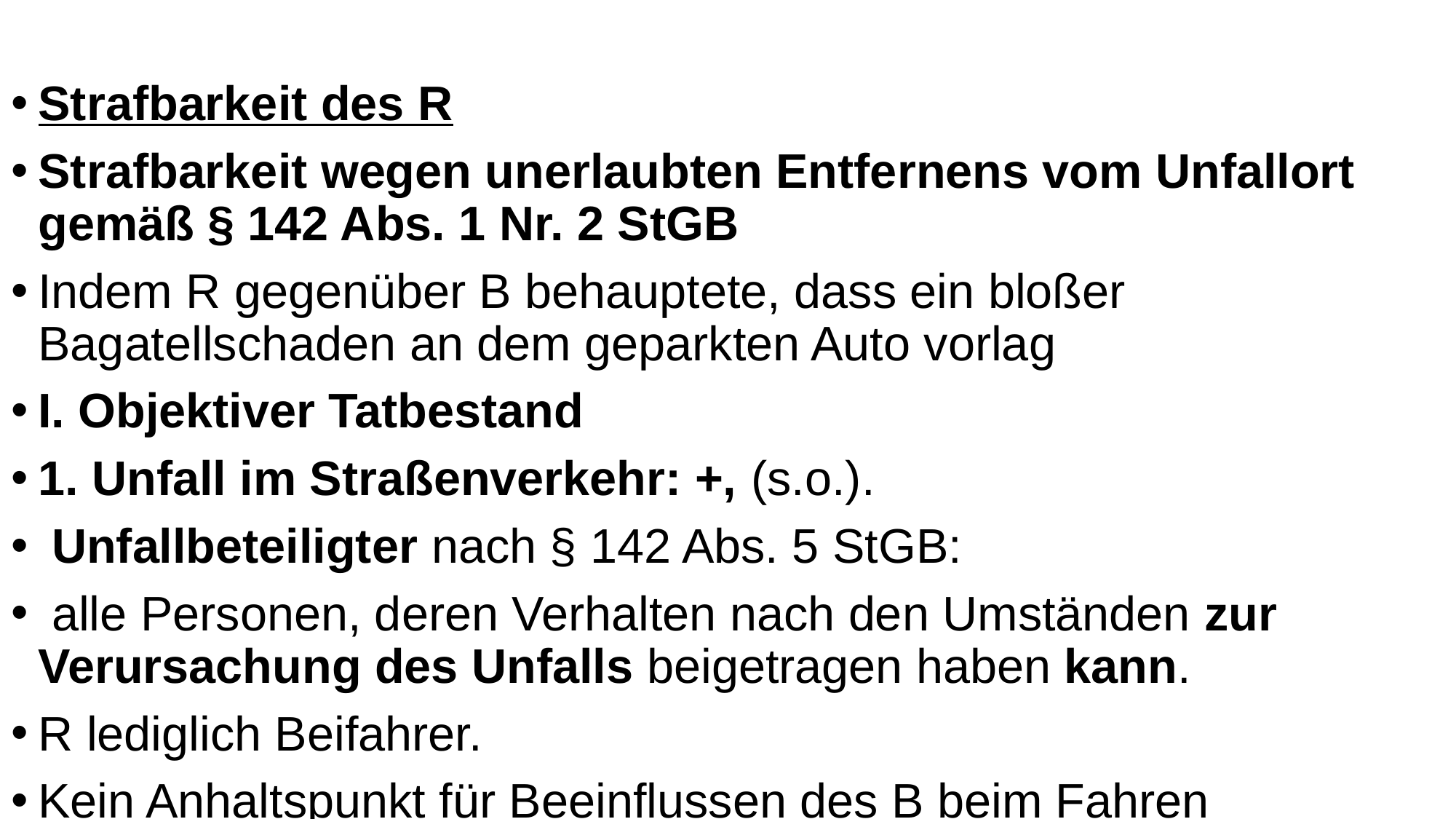

Strafbarkeit des R
Strafbarkeit wegen unerlaubten Entfernens vom Unfallort gemäß § 142 Abs. 1 Nr. 2 StGB
Indem R gegenüber B behauptete, dass ein bloßer Bagatellschaden an dem geparkten Auto vorlag
I. Objektiver Tatbestand
1. Unfall im Straßenverkehr: +, (s.o.).
 Unfallbeteiligter nach § 142 Abs. 5 StGB:
 alle Personen, deren Verhalten nach den Umständen zur Verursachung des Unfalls beigetragen haben kann.
R lediglich Beifahrer.
Kein Anhaltspunkt für Beeinflussen des B beim Fahren